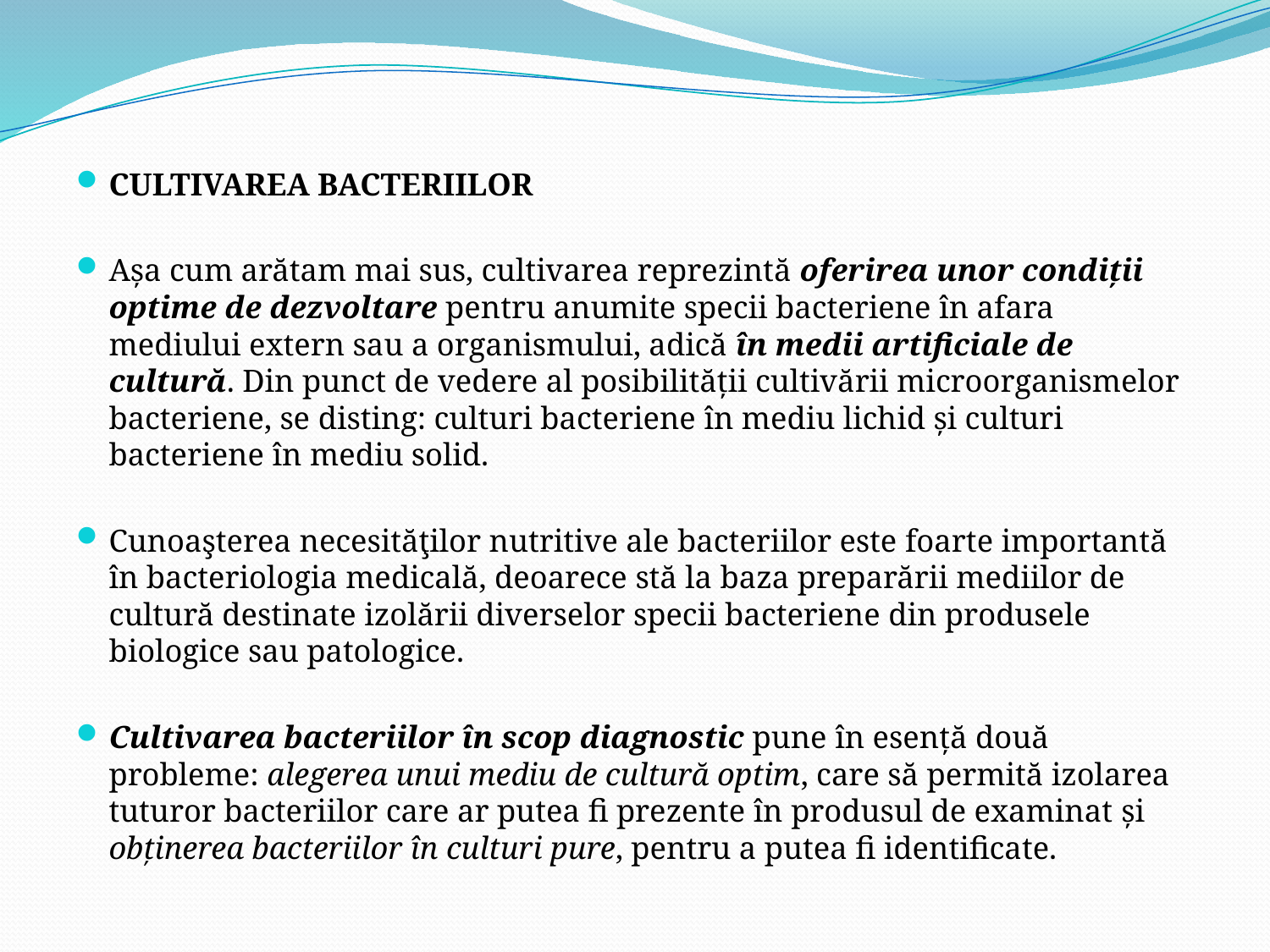

CULTIVAREA BACTERIILOR

Aşa cum arătam mai sus, cultivarea reprezintă oferirea unor condiţii optime de dezvoltare pentru anumite specii bacteriene în afara mediului extern sau a organismului, adică în medii artificiale de cultură. Din punct de vedere al posibilităţii cultivării microorganismelor bacteriene, se disting: culturi bacteriene în mediu lichid şi culturi bacteriene în mediu solid.

Cunoaşterea necesităţilor nutritive ale bacteriilor este foarte importantă în bacteriologia medicală, deoarece stă la baza preparării mediilor de cultură destinate izolării diverselor specii bacteriene din produsele biologice sau patologice.

Cultivarea bacteriilor în scop diagnostic pune în esenţă două probleme: alegerea unui mediu de cultură optim, care să permită izolarea tuturor bacteriilor care ar putea fi prezente în produsul de examinat și obţinerea bacteriilor în culturi pure, pentru a putea fi identificate.